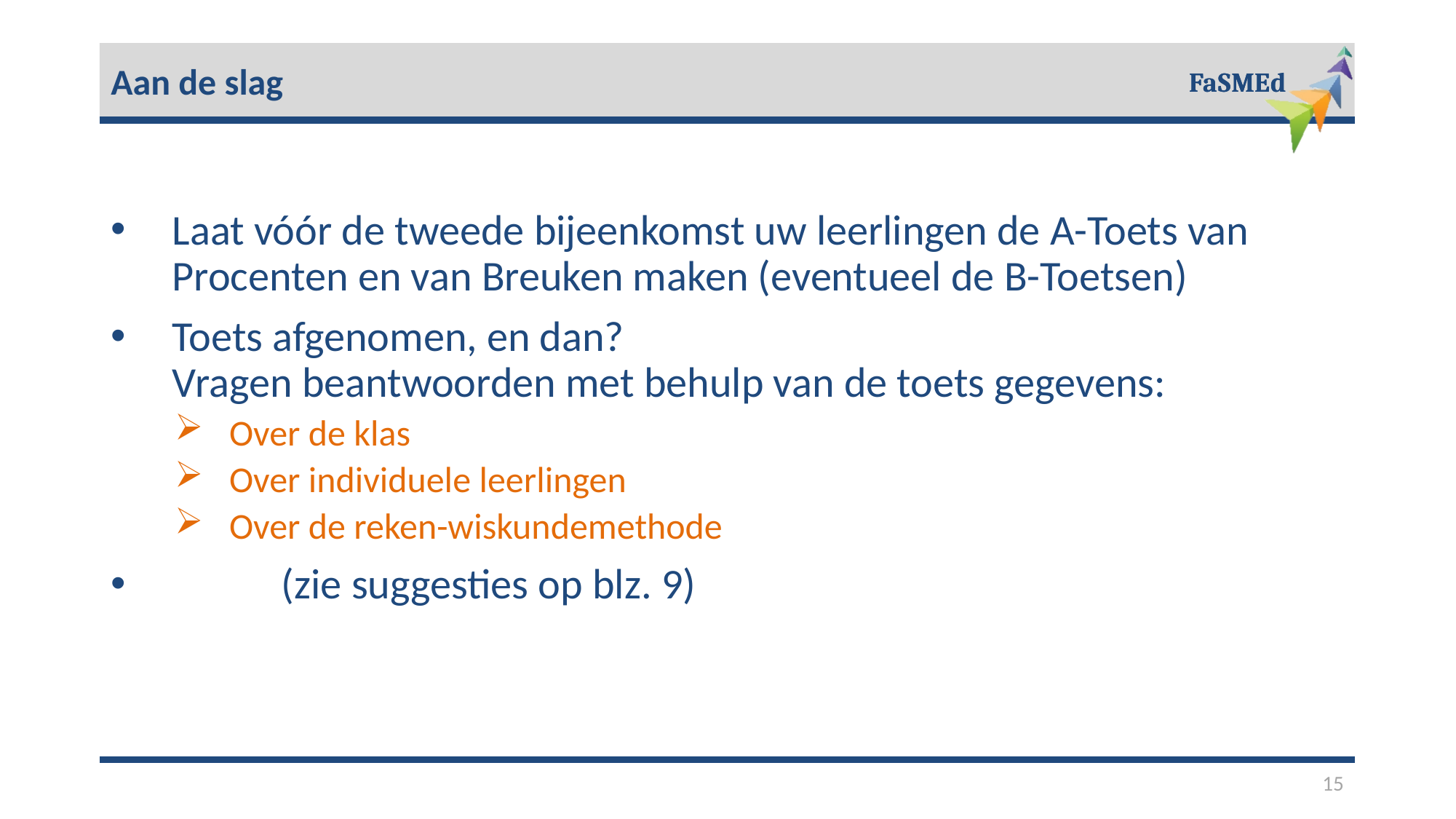

Aan de slag

Laat vóór de tweede bijeenkomst uw leerlingen de A-Toets van Procenten en van Breuken maken (eventueel de B-Toetsen)
Toets afgenomen, en dan?
Vragen beantwoorden met behulp van de toets gegevens:
Over de klas
Over individuele leerlingen
Over de reken-wiskundemethode
	(zie suggesties op blz. 9)